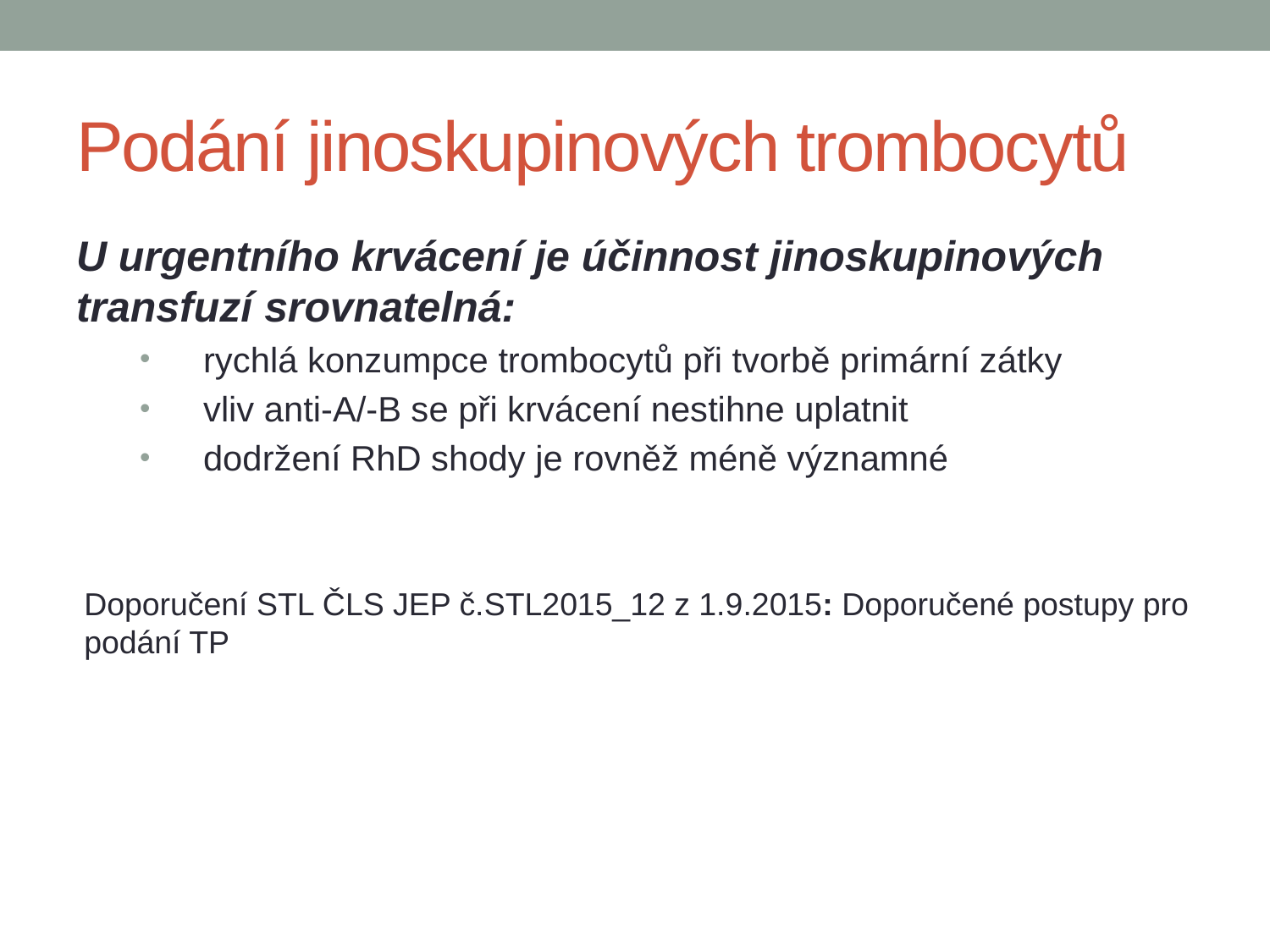

# Podání jinoskupinových trombocytů
U urgentního krvácení je účinnost jinoskupinových transfuzí srovnatelná:
rychlá konzumpce trombocytů při tvorbě primární zátky
vliv anti-A/-B se při krvácení nestihne uplatnit
dodržení RhD shody je rovněž méně významné

Doporučení STL ČLS JEP č.STL2015_12 z 1.9.2015: Doporučené postupy pro podání TP